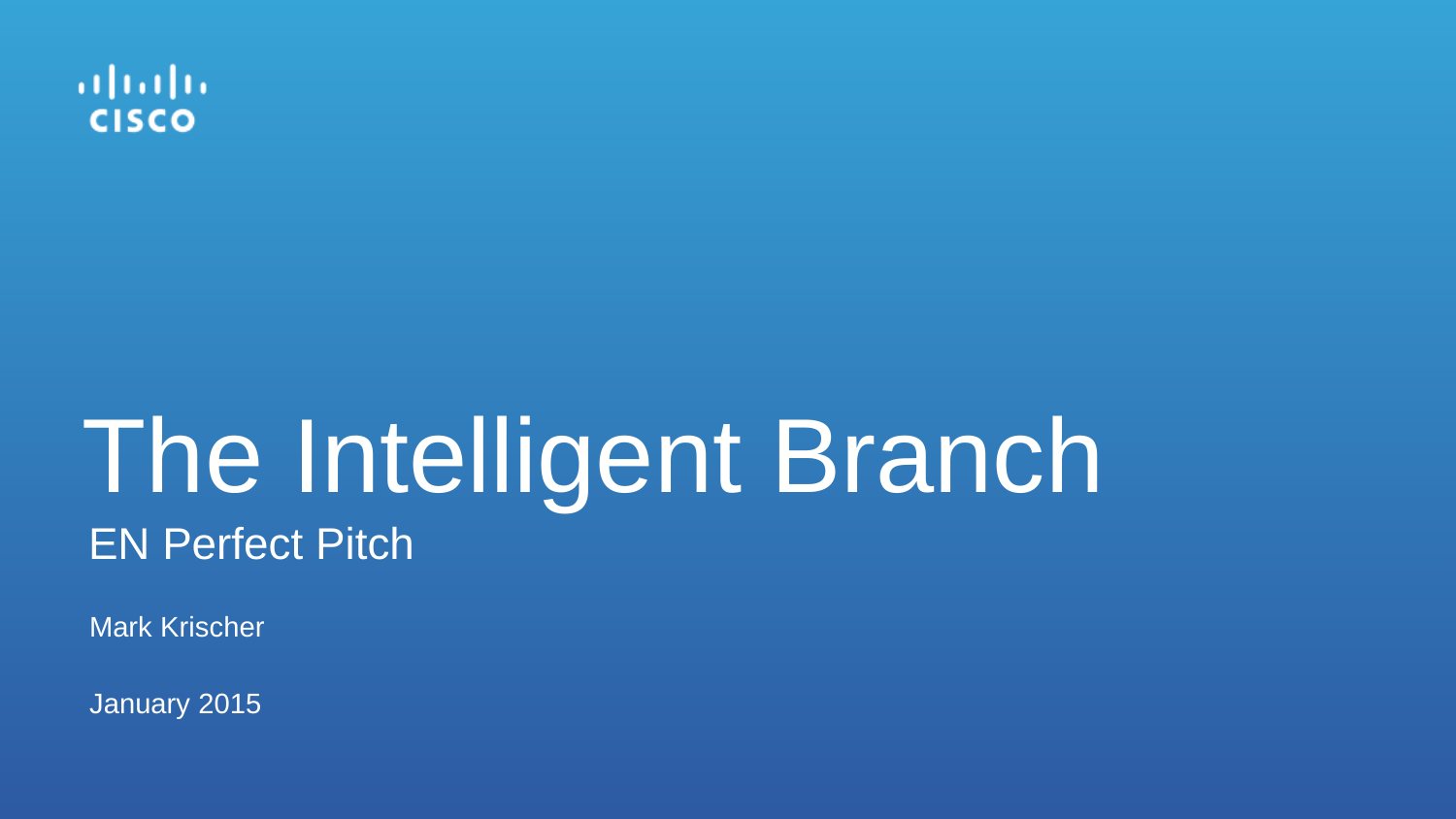

# The Intelligent Branch
EN Perfect Pitch
Mark Krischer

January 2015